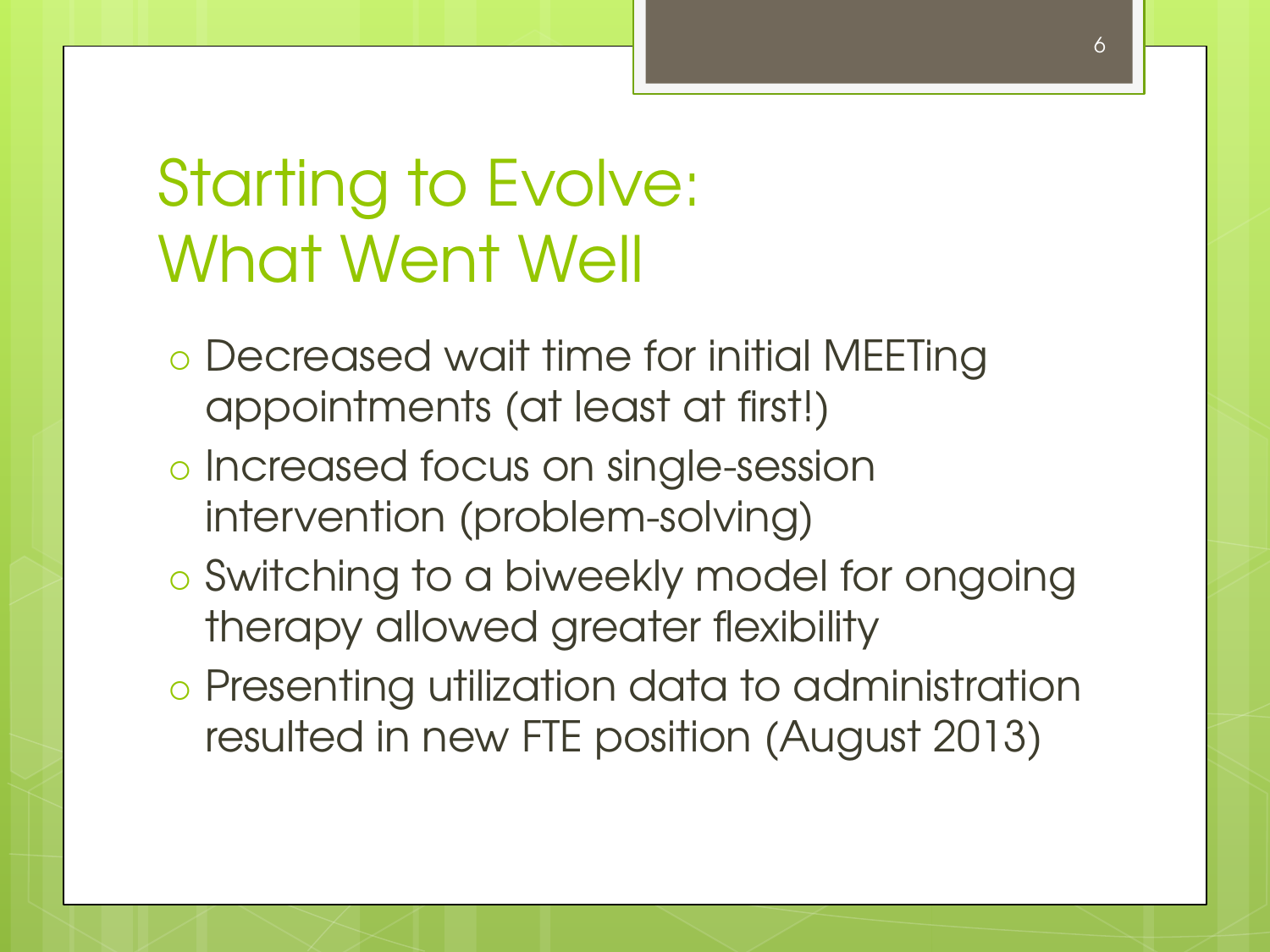

6
# Starting to Evolve: What Went Well
Decreased wait time for initial MEETing appointments (at least at first!)
Increased focus on single-session intervention (problem-solving)
Switching to a biweekly model for ongoing therapy allowed greater flexibility
Presenting utilization data to administration resulted in new FTE position (August 2013)